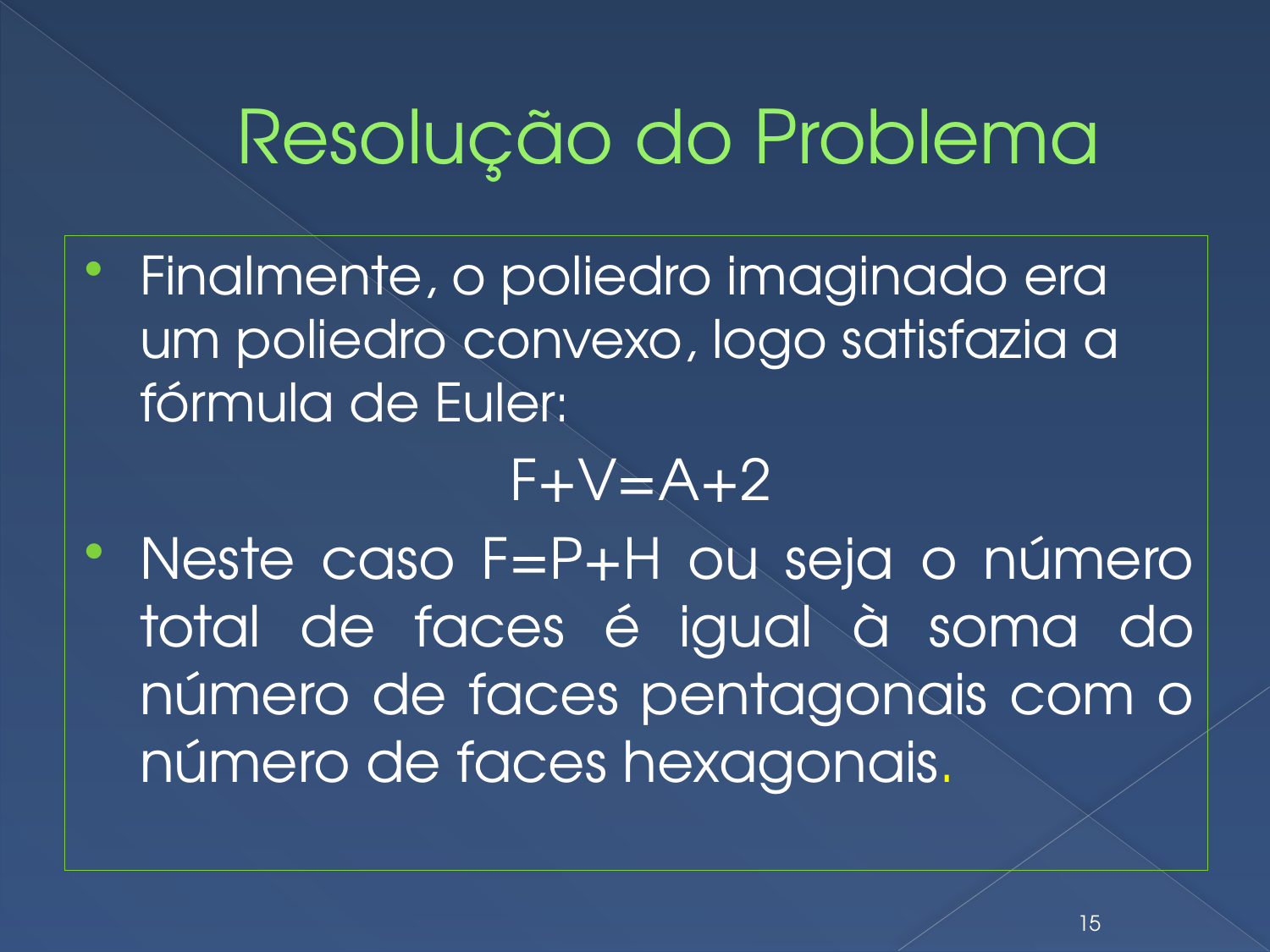

# Resolução do Problema
Finalmente, o poliedro imaginado era um poliedro convexo, logo satisfazia a fórmula de Euler:
F+V=A+2
Neste caso F=P+H ou seja o número total de faces é igual à soma do número de faces pentagonais com o número de faces hexagonais.
15